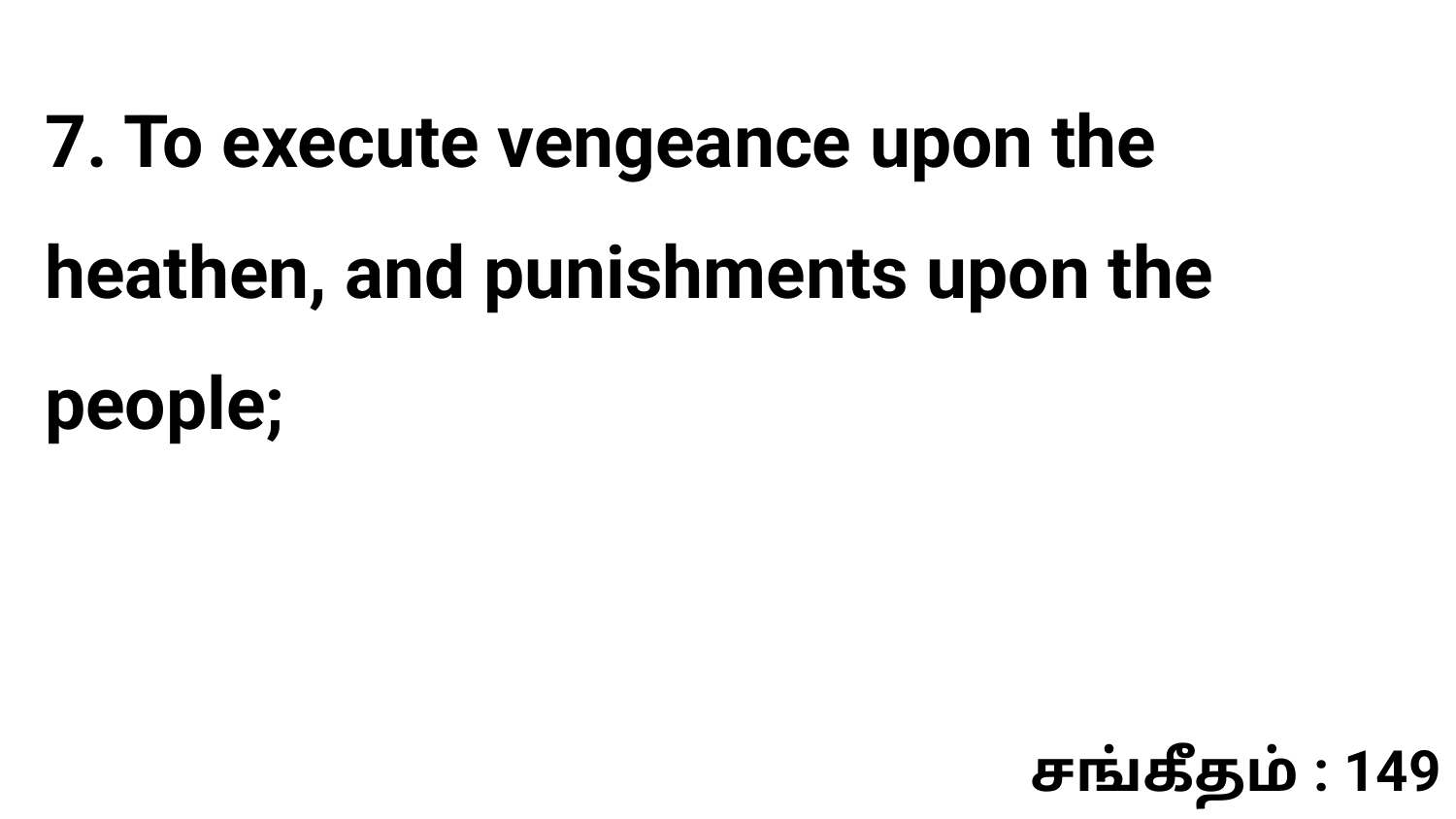

7. To execute vengeance upon the heathen, and punishments upon the people;
சங்கீதம் : 149